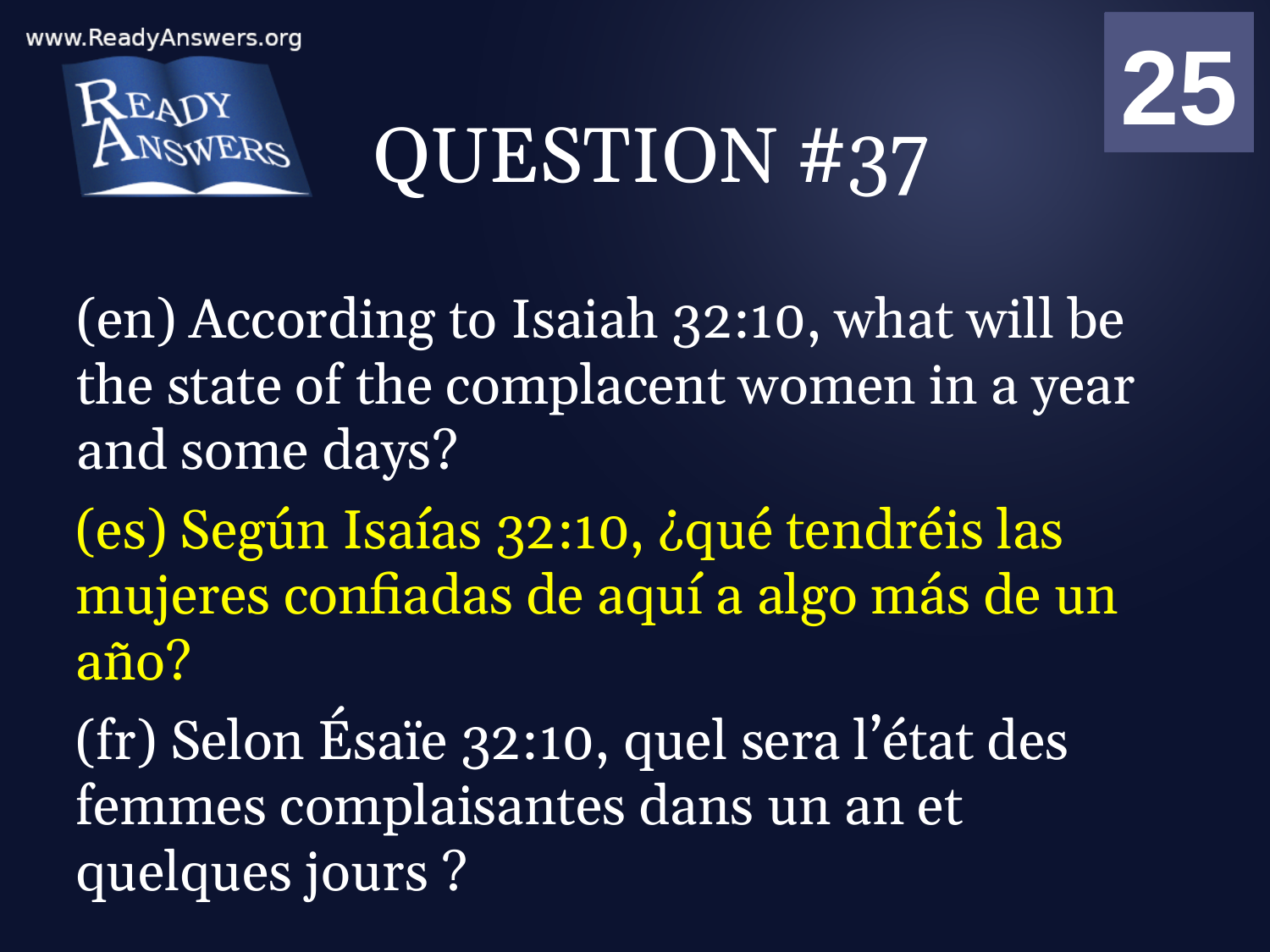

01
02
03
04
05
06
07
08
09
10
11
12
13
14
15
16
17
18
19
20
21
22
23
24
25
00
# QUESTION #37
(en) According to Isaiah 32:10, what will be the state of the complacent women in a year and some days?
(es) Según Isaías 32:10, ¿qué tendréis las mujeres confiadas de aquí a algo más de un año?
(fr) Selon Ésaïe 32:10, quel sera l’état des femmes complaisantes dans un an et quelques jours ?